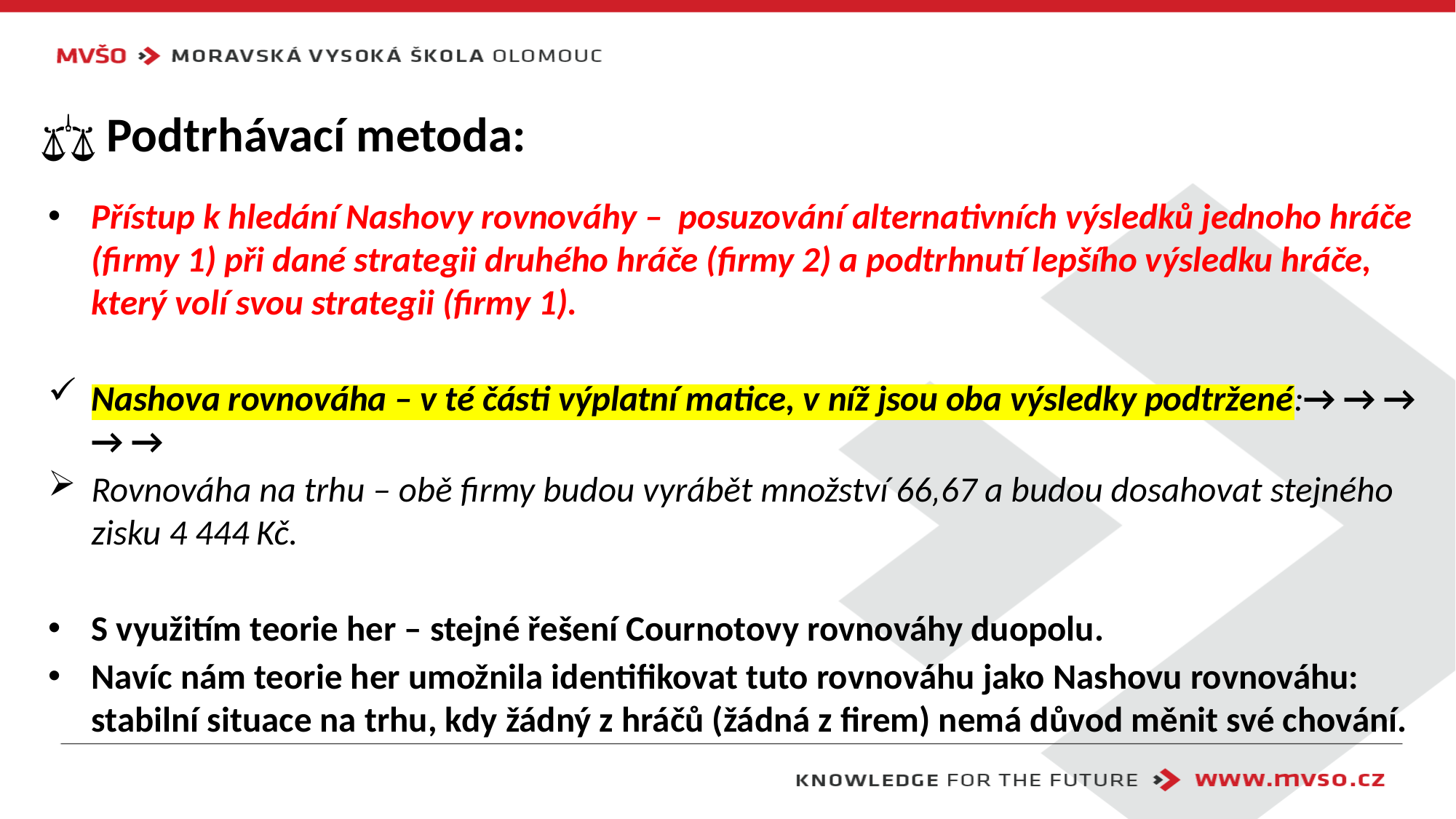

# ⚖️ Podtrhávací metoda:
Přístup k hledání Nashovy rovnováhy –  posuzování alternativních výsledků jednoho hráče (firmy 1) při dané strategii druhého hráče (firmy 2) a podtrhnutí lepšího výsledku hráče, který volí svou strategii (firmy 1).

Nashova rovnováha – v té části výplatní matice, v níž jsou oba výsledky podtržené:→ → → → →
Rovnováha na trhu – obě firmy budou vyrábět množství 66‚67 a budou dosahovat stejného zisku 4 444 Kč.

S využitím teorie her – stejné řešení Cournotovy rovnováhy duopolu.
Navíc nám teorie her umožnila identifikovat tuto rovnováhu jako Nashovu rovnováhu: stabilní situace na trhu, kdy žádný z hráčů (žádná z firem) nemá důvod měnit své chování.